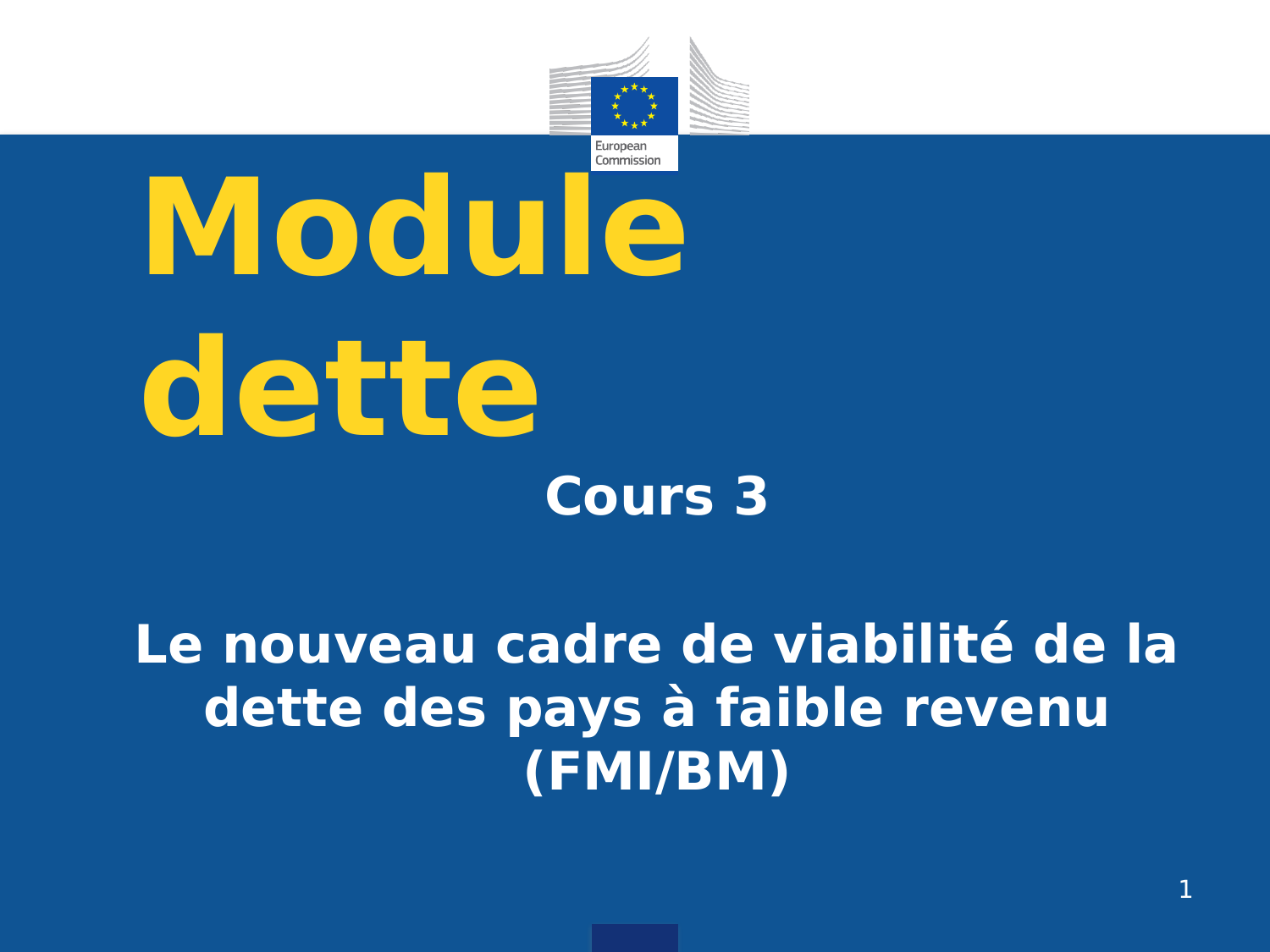

# Module dette
Cours 3

Le nouveau cadre de viabilité de la dette des pays à faible revenu (FMI/BM)
1